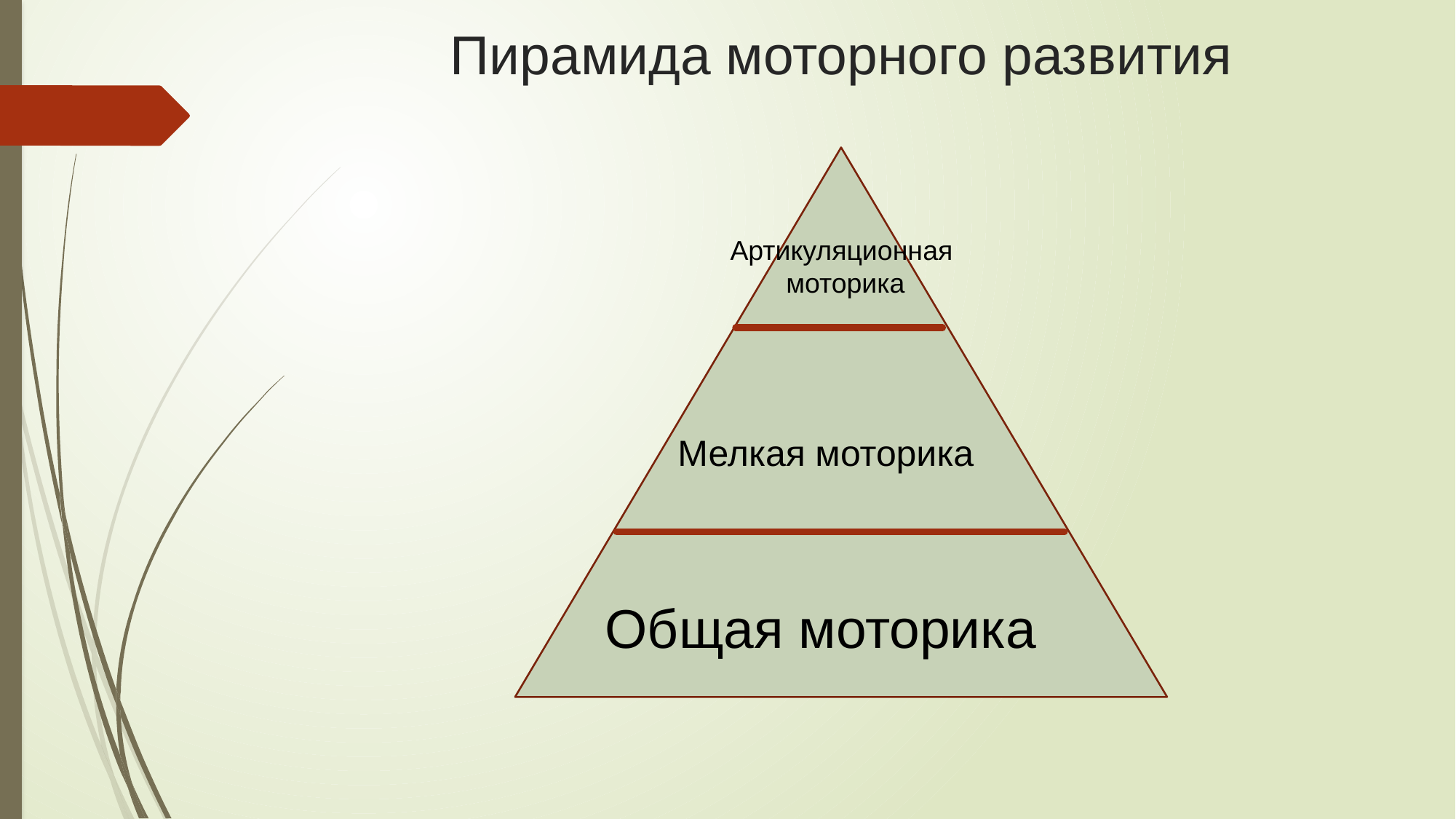

# Пирамида моторного развития

Артикуляционная
моторика
Мелкая моторика
Общая моторика